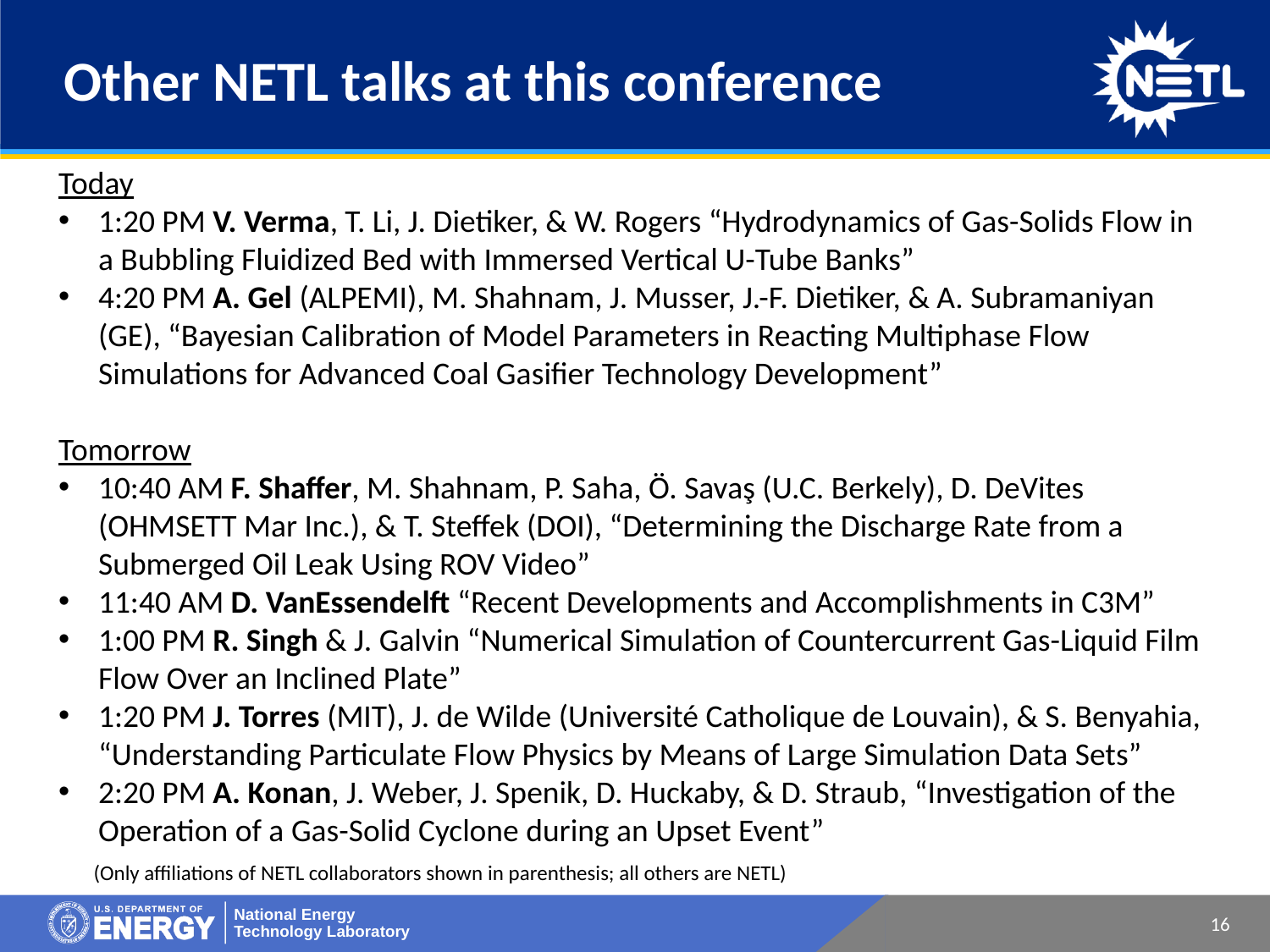

# Other NETL talks at this conference
Today
1:20 PM V. Verma, T. Li, J. Dietiker, & W. Rogers “Hydrodynamics of Gas-Solids Flow in a Bubbling Fluidized Bed with Immersed Vertical U-Tube Banks”
4:20 PM A. Gel (ALPEMI), M. Shahnam, J. Musser, J.-F. Dietiker, & A. Subramaniyan (GE), “Bayesian Calibration of Model Parameters in Reacting Multiphase Flow Simulations for Advanced Coal Gasifier Technology Development”

Tomorrow
10:40 AM F. Shaffer, M. Shahnam, P. Saha, Ö. Savaş (U.C. Berkely), D. DeVites (OHMSETT Mar Inc.), & T. Steffek (DOI), “Determining the Discharge Rate from a Submerged Oil Leak Using ROV Video”
11:40 AM D. VanEssendelft “Recent Developments and Accomplishments in C3M”
1:00 PM R. Singh & J. Galvin “Numerical Simulation of Countercurrent Gas-Liquid Film Flow Over an Inclined Plate”
1:20 PM J. Torres (MIT), J. de Wilde (Université Catholique de Louvain), & S. Benyahia, “Understanding Particulate Flow Physics by Means of Large Simulation Data Sets”
2:20 PM A. Konan, J. Weber, J. Spenik, D. Huckaby, & D. Straub, “Investigation of the Operation of a Gas-Solid Cyclone during an Upset Event”
(Only affiliations of NETL collaborators shown in parenthesis; all others are NETL)